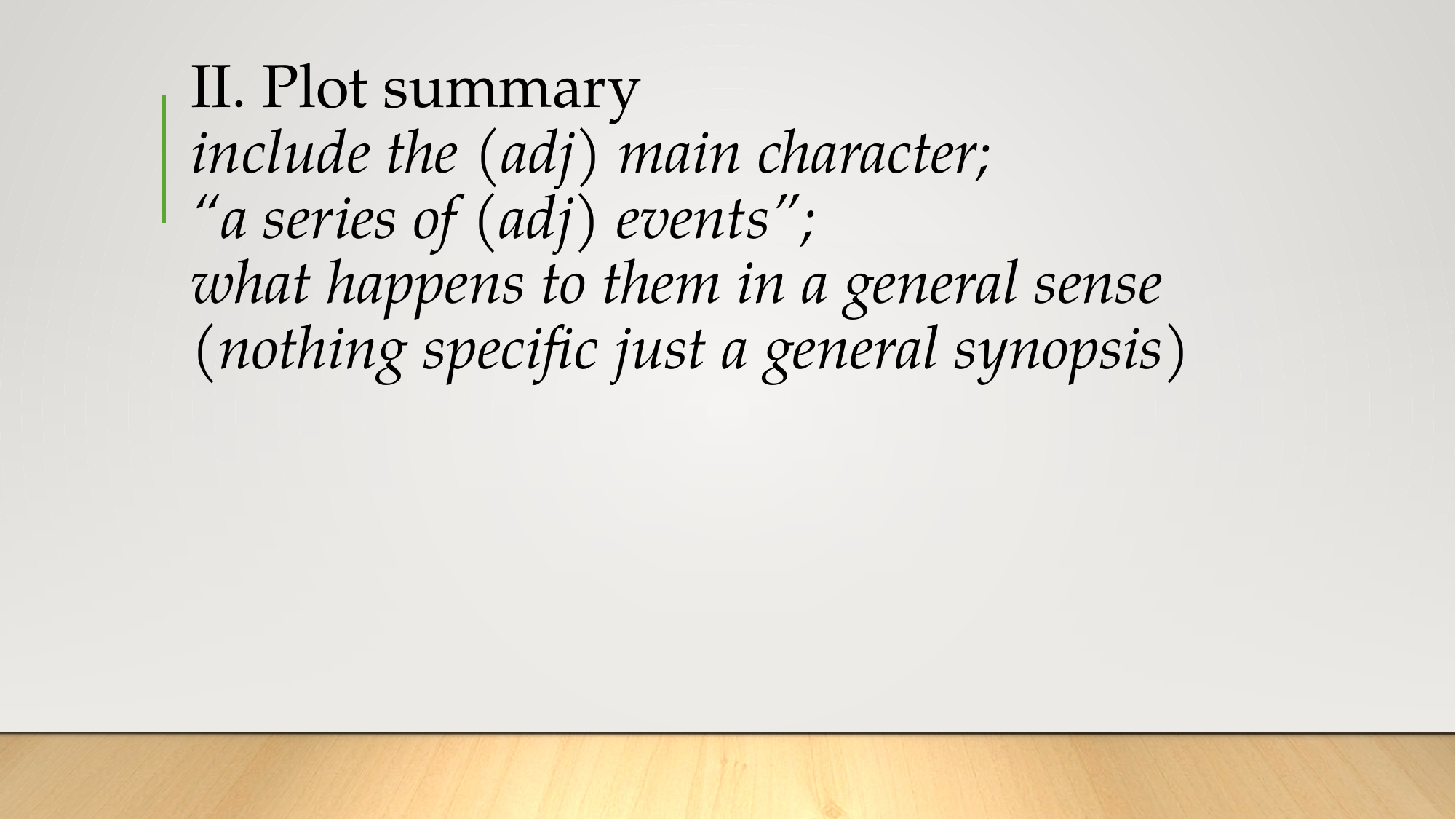

# II. Plot summary include the (adj) main character; “a series of (adj) events”; what happens to them in a general sense (nothing specific just a general synopsis)